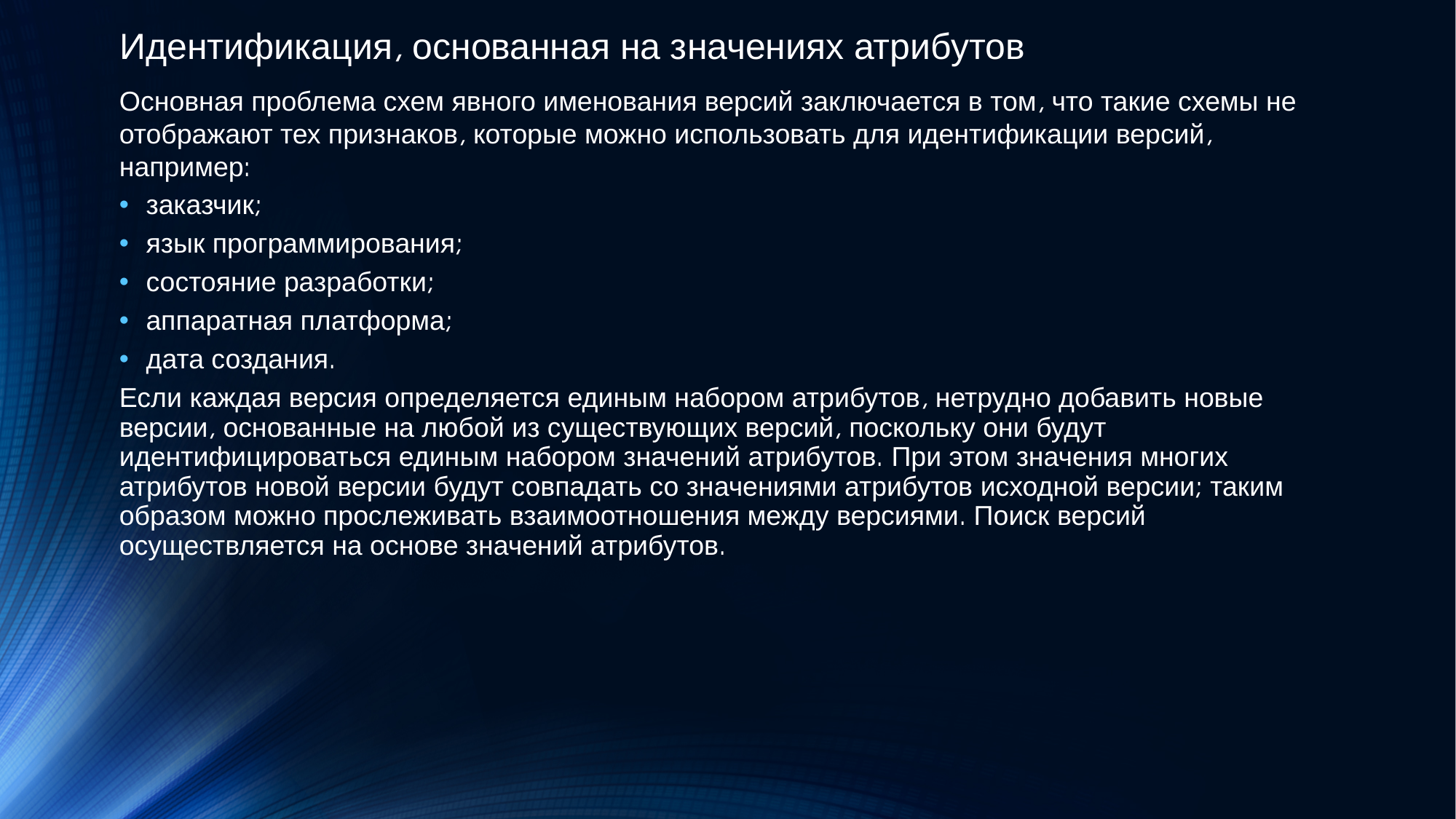

Идентификация, основанная на значениях атрибутов
Основная проблема схем явного именования версий заключается в том, что такие схемы не отображают тех признаков, которые можно использовать для идентификации версий, например:
заказчик;
язык программирования;
состояние разработки;
аппаратная платформа;
дата создания.
Если каждая версия определяется единым набором атрибутов, нетрудно добавить новые версии, основанные на любой из существующих версий, поскольку они будут идентифицироваться единым набором значений атрибутов. При этом значения многих атрибутов новой версии будут совпадать со значениями атрибутов исходной версии; таким образом можно прослеживать взаимоотношения между версиями. Поиск версий осуществляется на основе значений атрибутов.